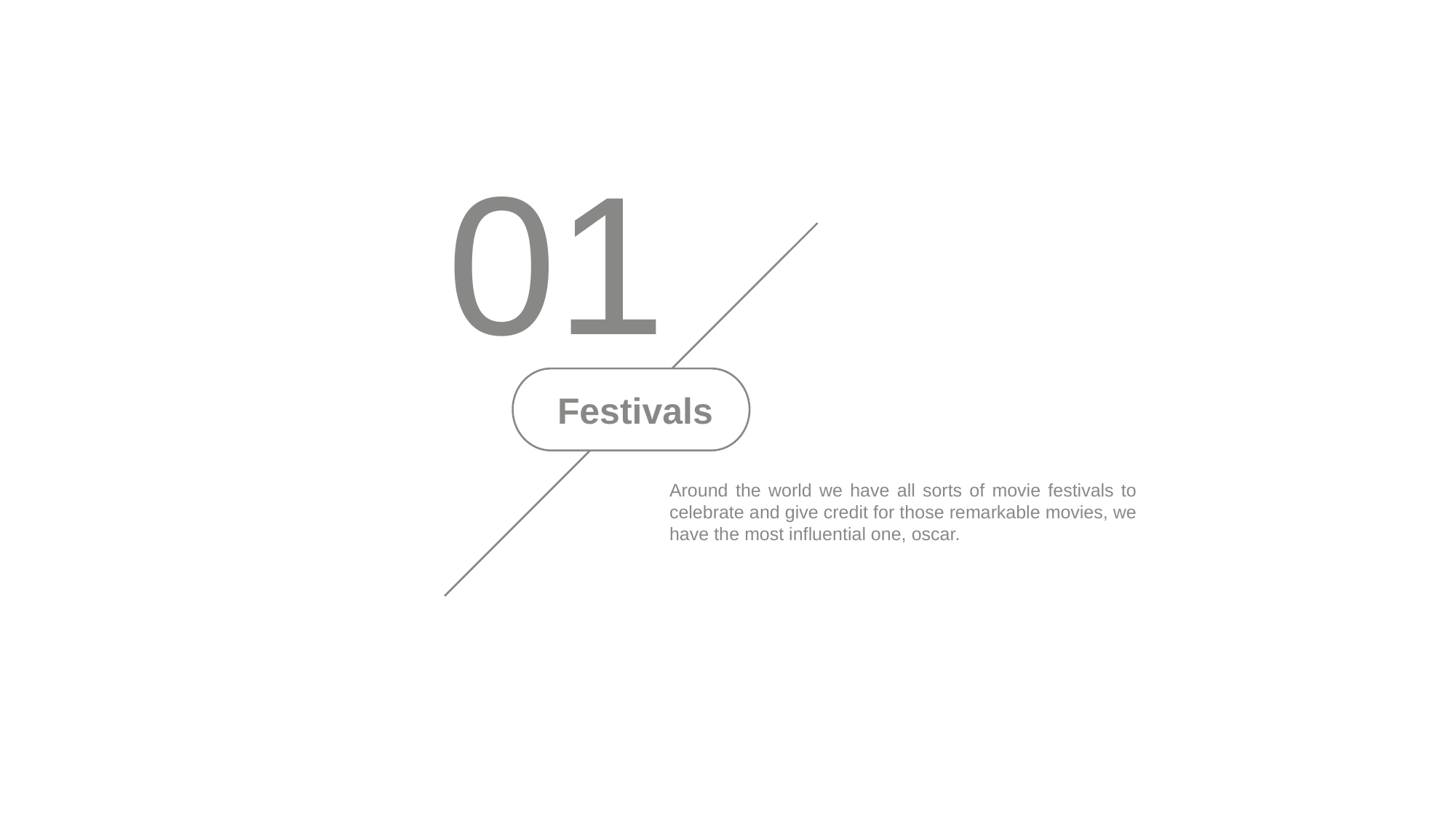

01

Festivals
Around the world we have all sorts of movie festivals to celebrate and give credit for those remarkable movies, we have the most influential one, oscar.